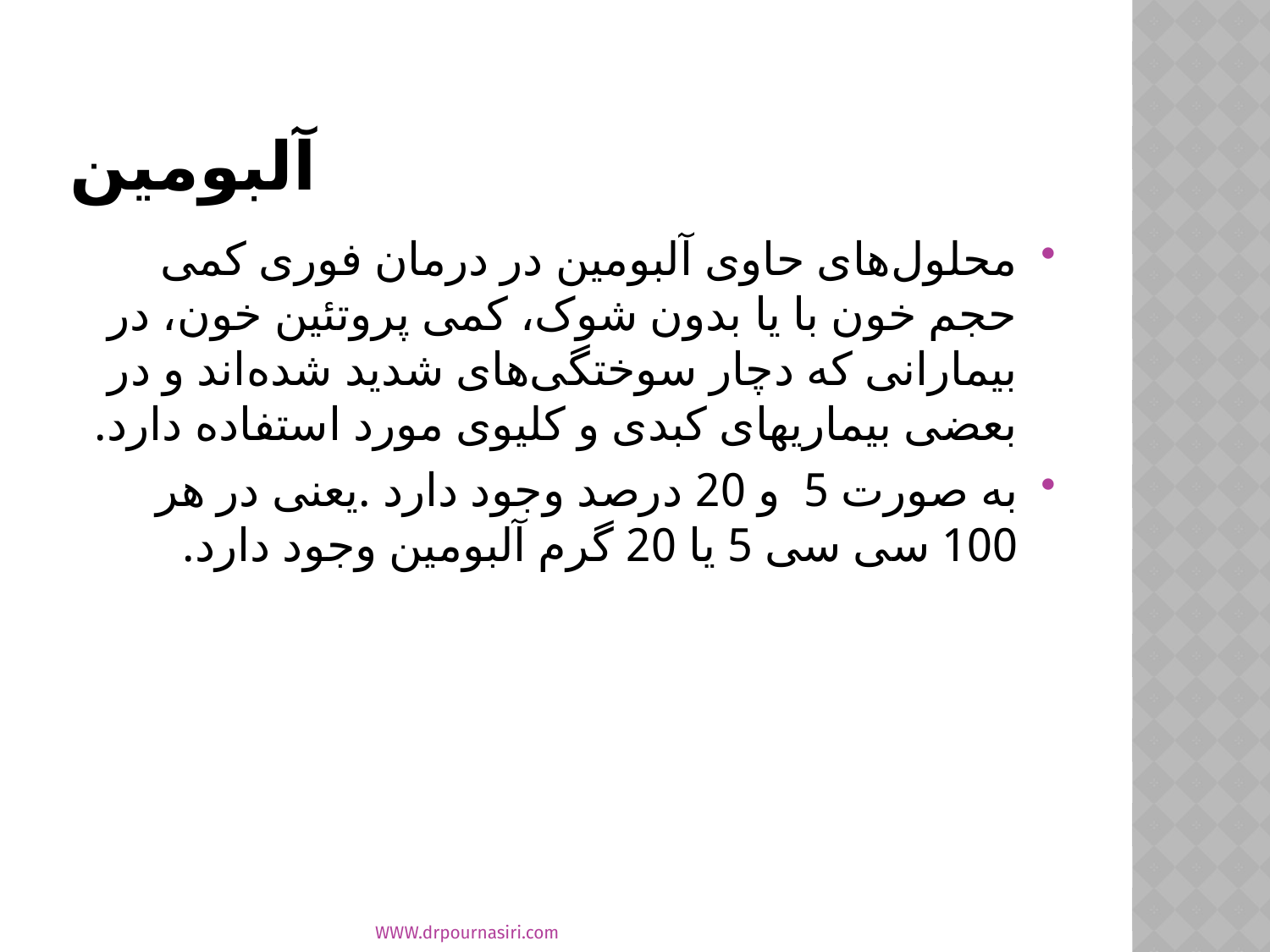

# آلبومین
محلول‌های حاوی آلبومین در درمان فوری کمی حجم خون با یا بدون شوک، کمی پروتئین خون، در بیمارانی که دچار سوختگی‌های شدید شده‌اند و در بعضی بیماریهای کبدی و کلیوی مورد استفاده دارد.
به صورت 5  و 20 درصد وجود دارد .یعنی در هر 100 سی سی 5 یا 20 گرم آلبومین وجود دارد.
WWW.drpournasiri.com